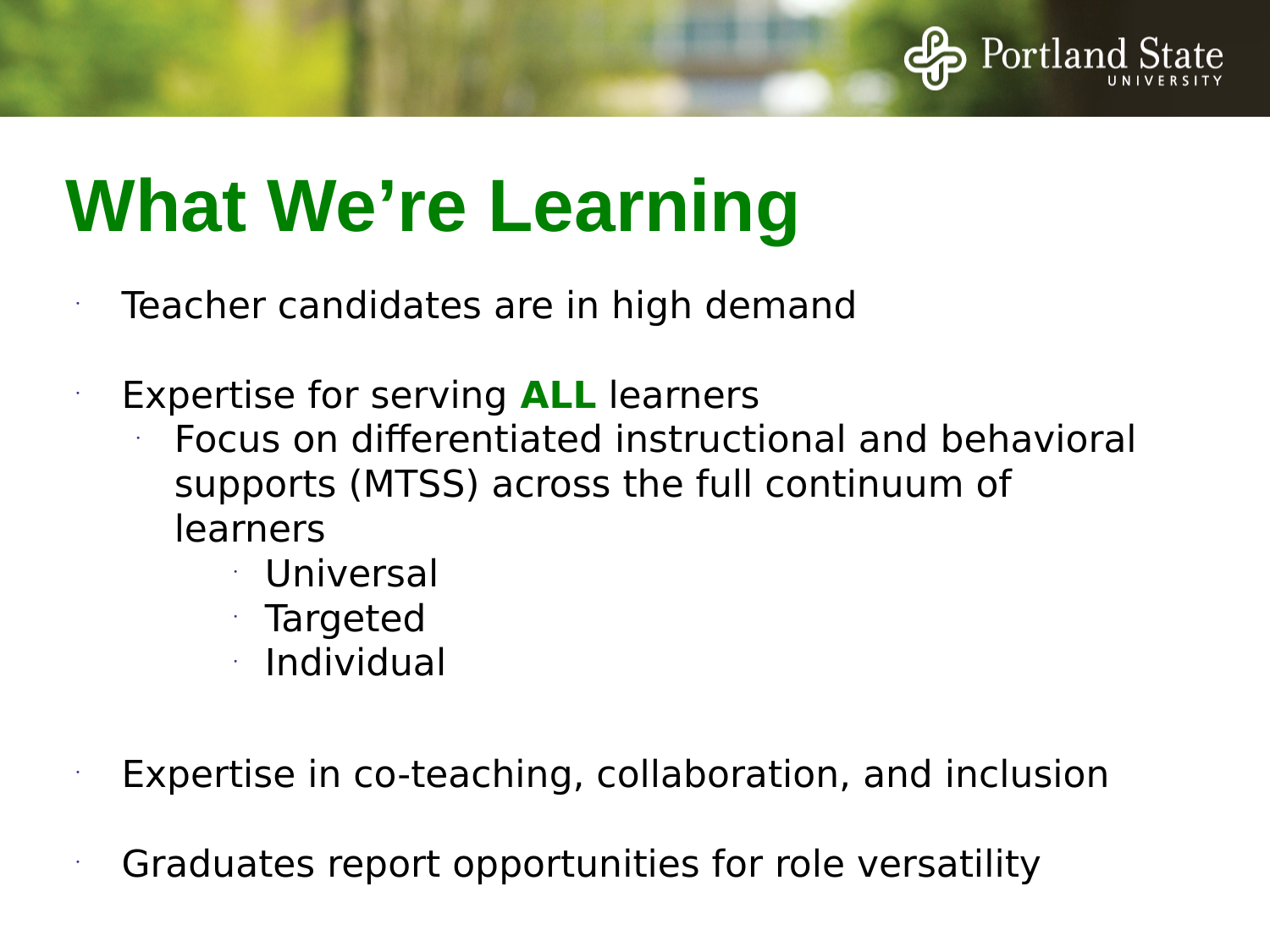

# What We’re Learning
Teacher candidates are in high demand

Expertise for serving ALL learners
Focus on differentiated instructional and behavioral supports (MTSS) across the full continuum of learners
Universal
Targeted
Individual

Expertise in co-teaching, collaboration, and inclusion

Graduates report opportunities for role versatility